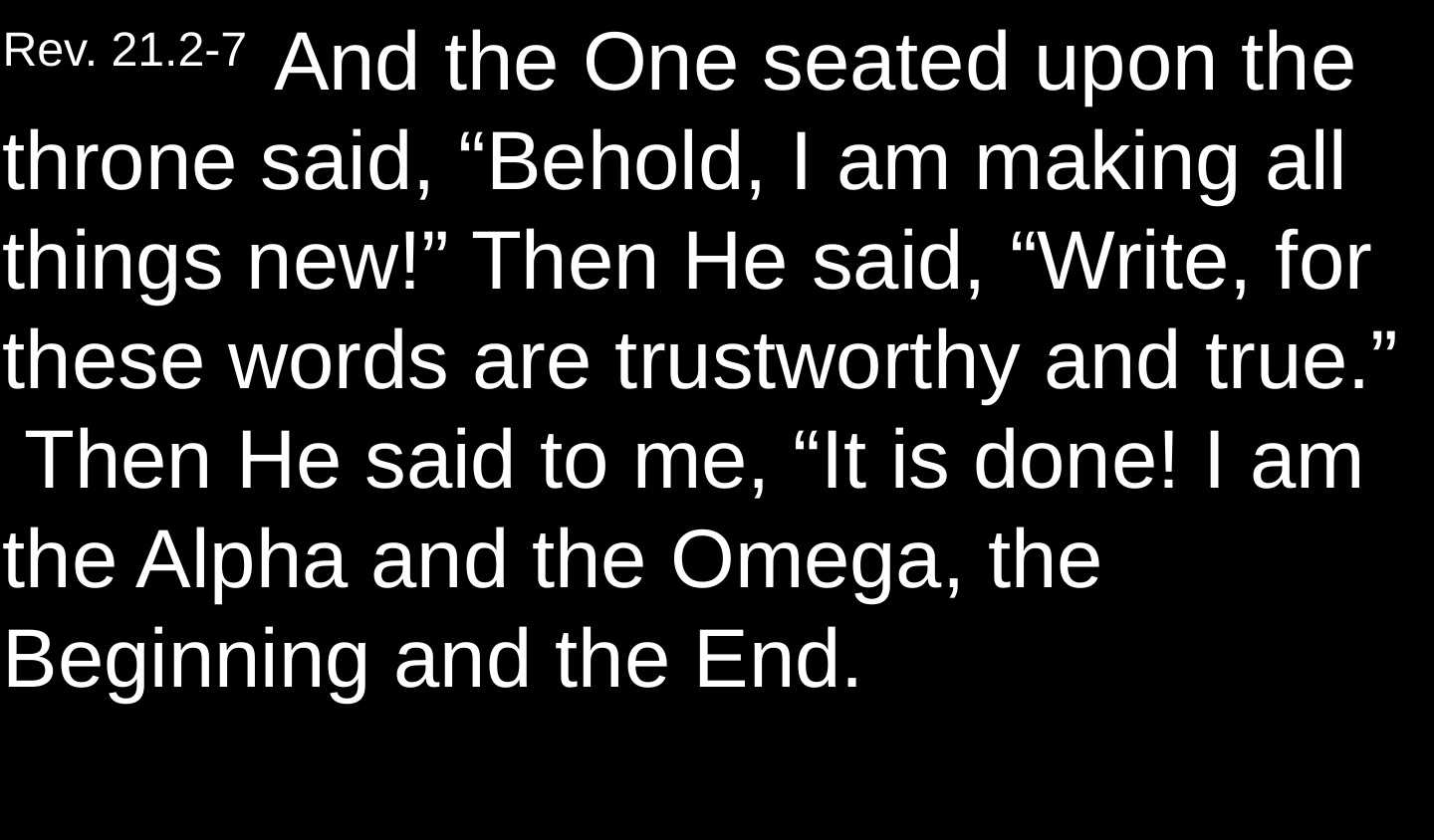

Rev. 21.2-7  And the One seated upon the throne said, “Behold, I am making all things new!” Then He said, “Write, for these words are trustworthy and true.”  Then He said to me, “It is done! I am the Alpha and the Omega, the Beginning and the End.